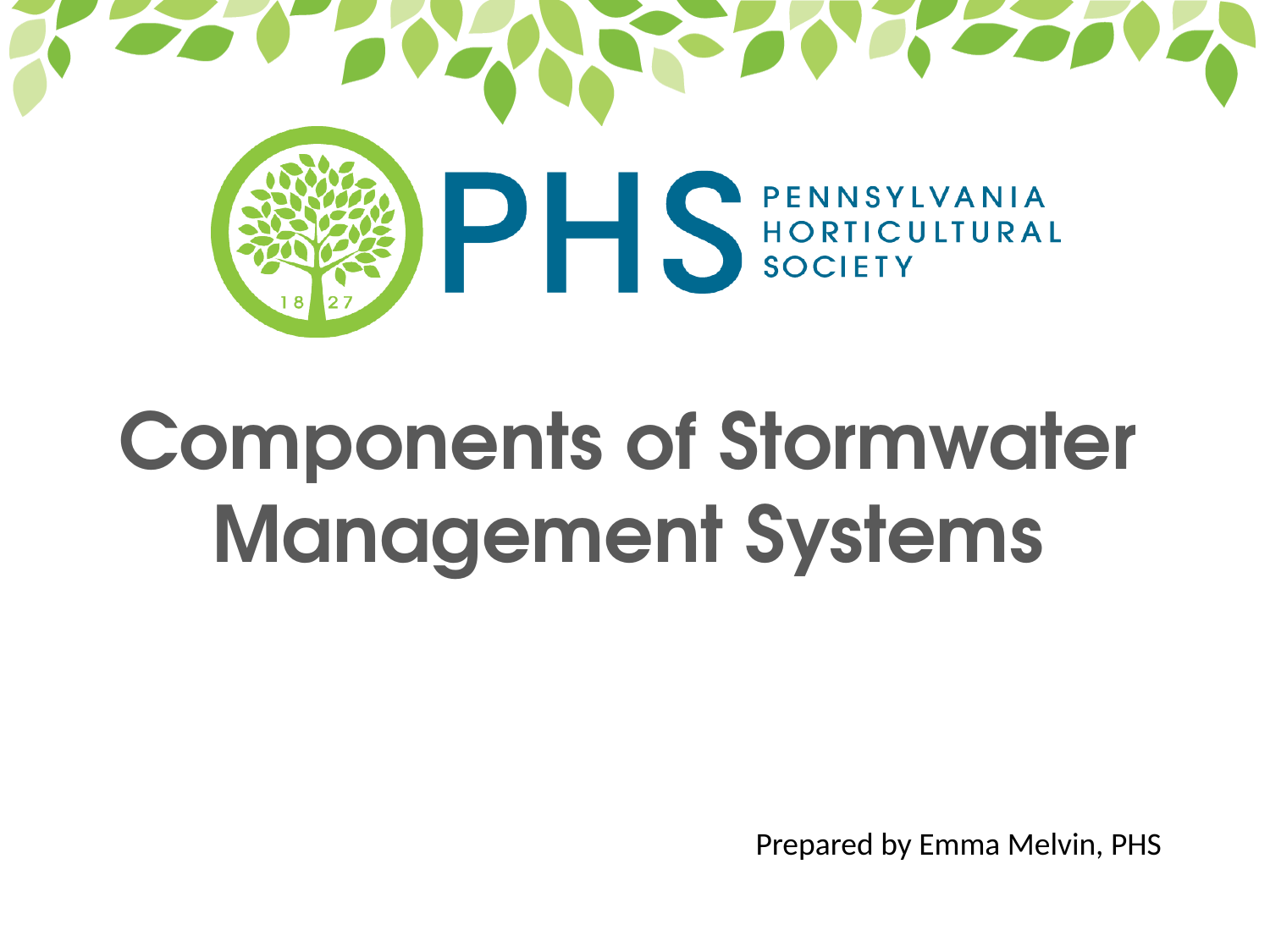

Components of Stormwater Management Systems

Prepared by Emma Melvin, PHS